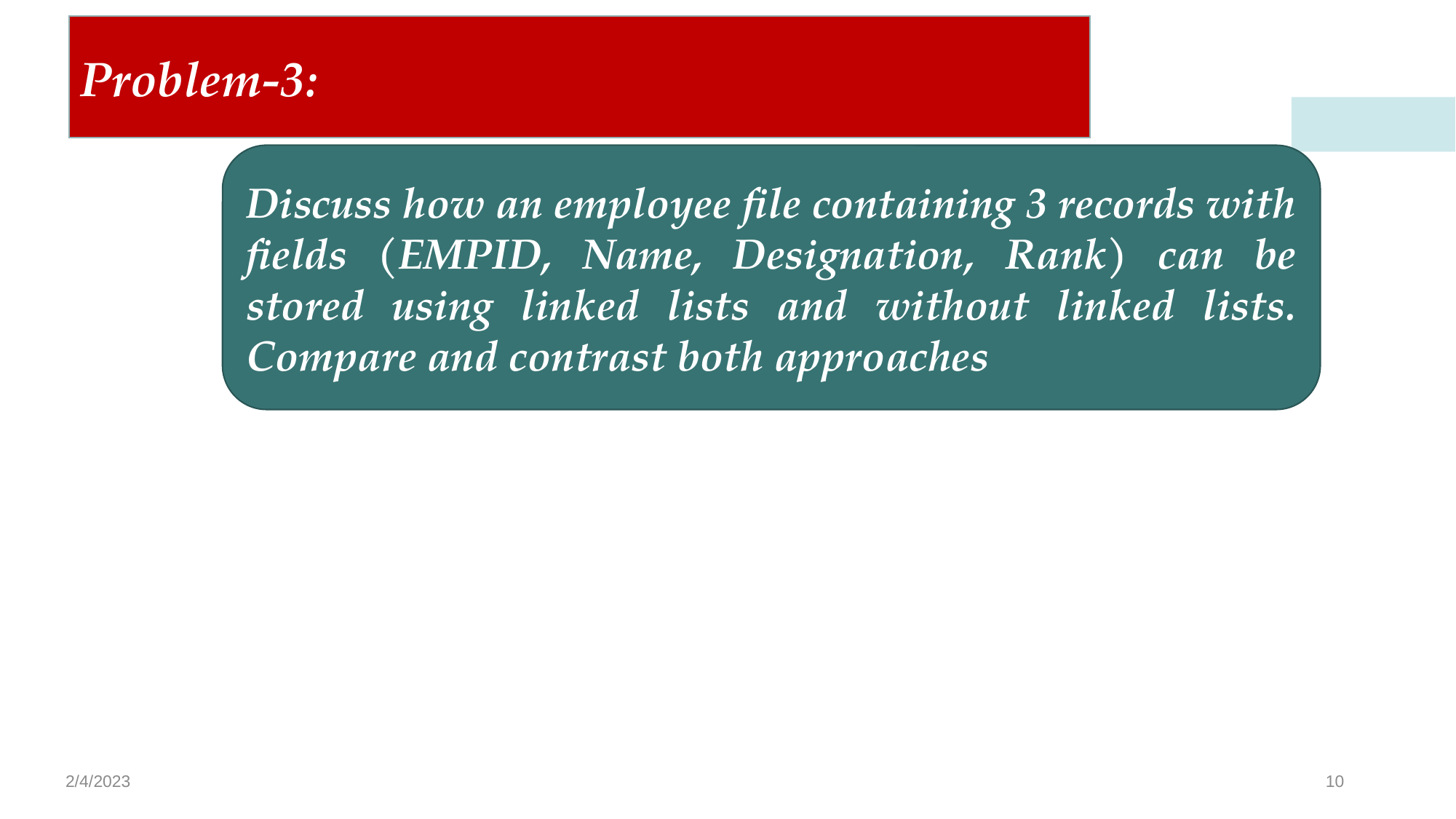

Problem-3:
Discuss how an employee file containing 3 records with fields (EMPID, Name, Designation, Rank) can be stored using linked lists and without linked lists. Compare and contrast both approaches
2/4/2023

10